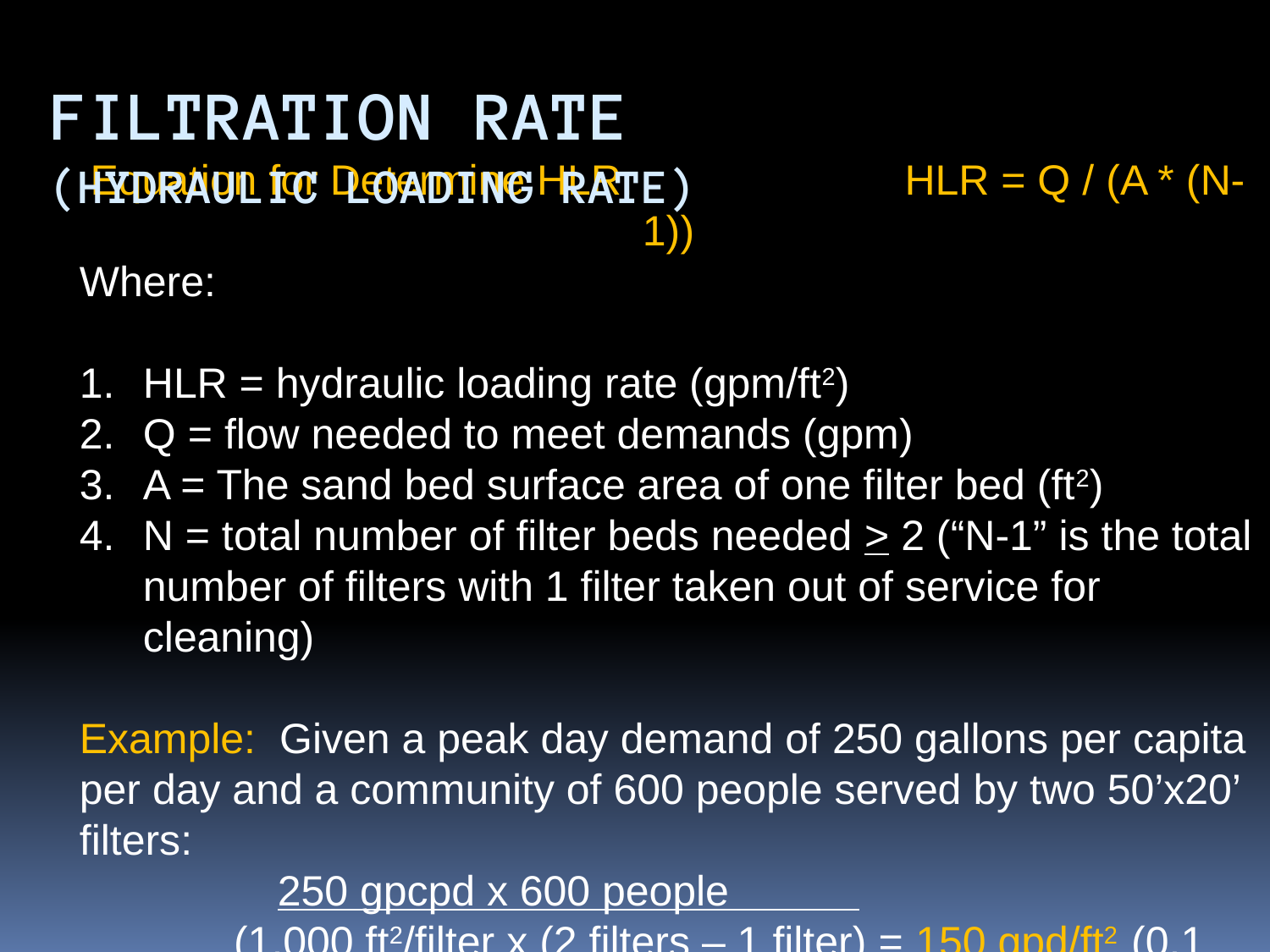

Filtration rate
(hydraulic loading rate)

Equation for Determine HLR:                       HLR = Q / (A * (N-1))
Where:

HLR = hydraulic loading rate (gpm/ft2)
Q = flow needed to meet demands (gpm)
A = The sand bed surface area of one filter bed (ft2)
N = total number of filter beds needed > 2 (“N-1” is the total number of filters with 1 filter taken out of service for cleaning)

Example:  Given a peak day demand of 250 gallons per capita per day and a community of 600 people served by two 50’x20’ filters:
 	      250 gpcpd x 600 people
             (1,000 ft2/filter x (2 filters – 1 filter) = 150 gpd/ft2  (0.1 gpm/ft2)